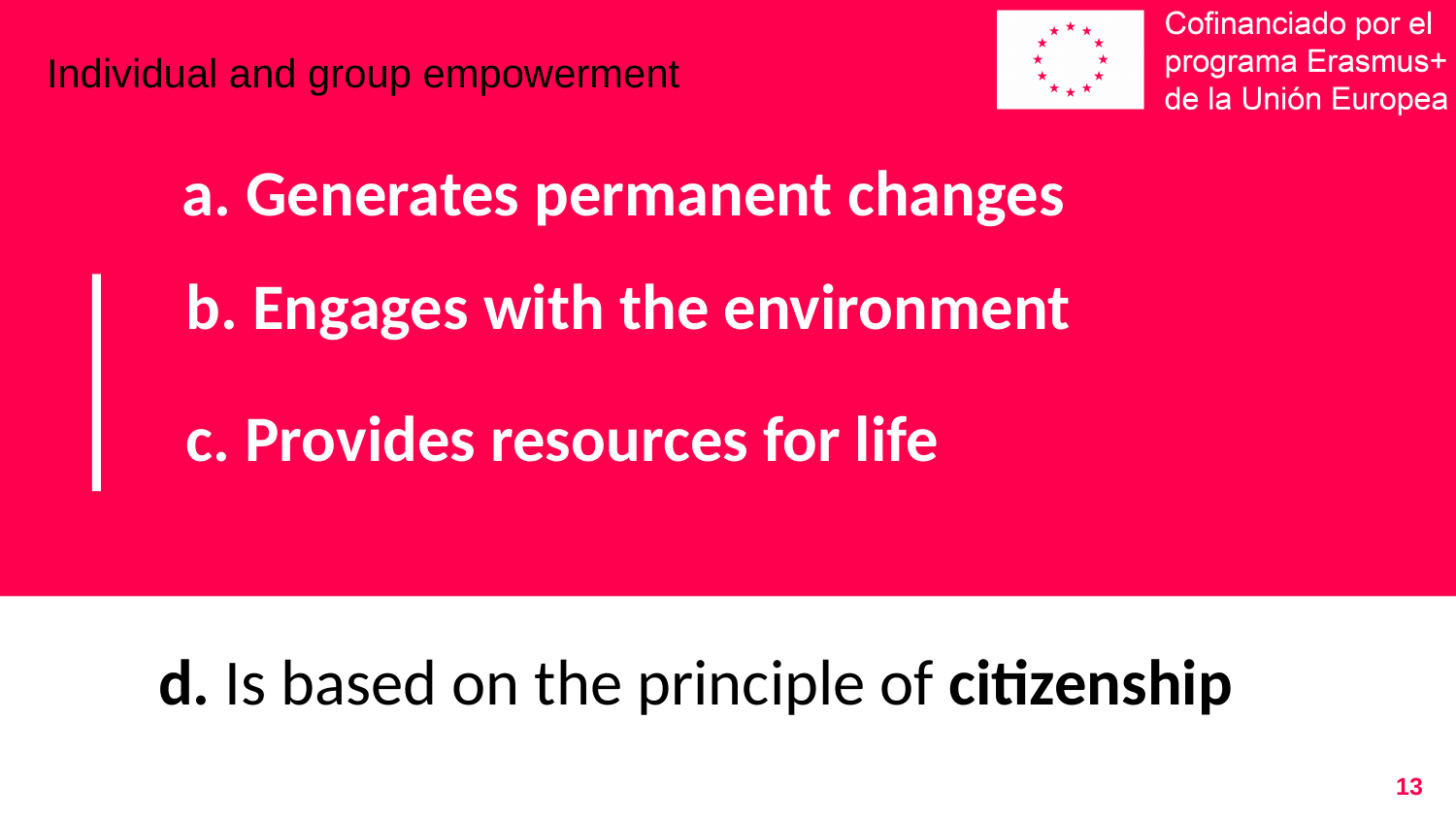

Individual and group empowerment
# a. Generates permanent changes

b. Engages with the environment

c. Provides resources for life
d. Is based on the principle of citizenship
13